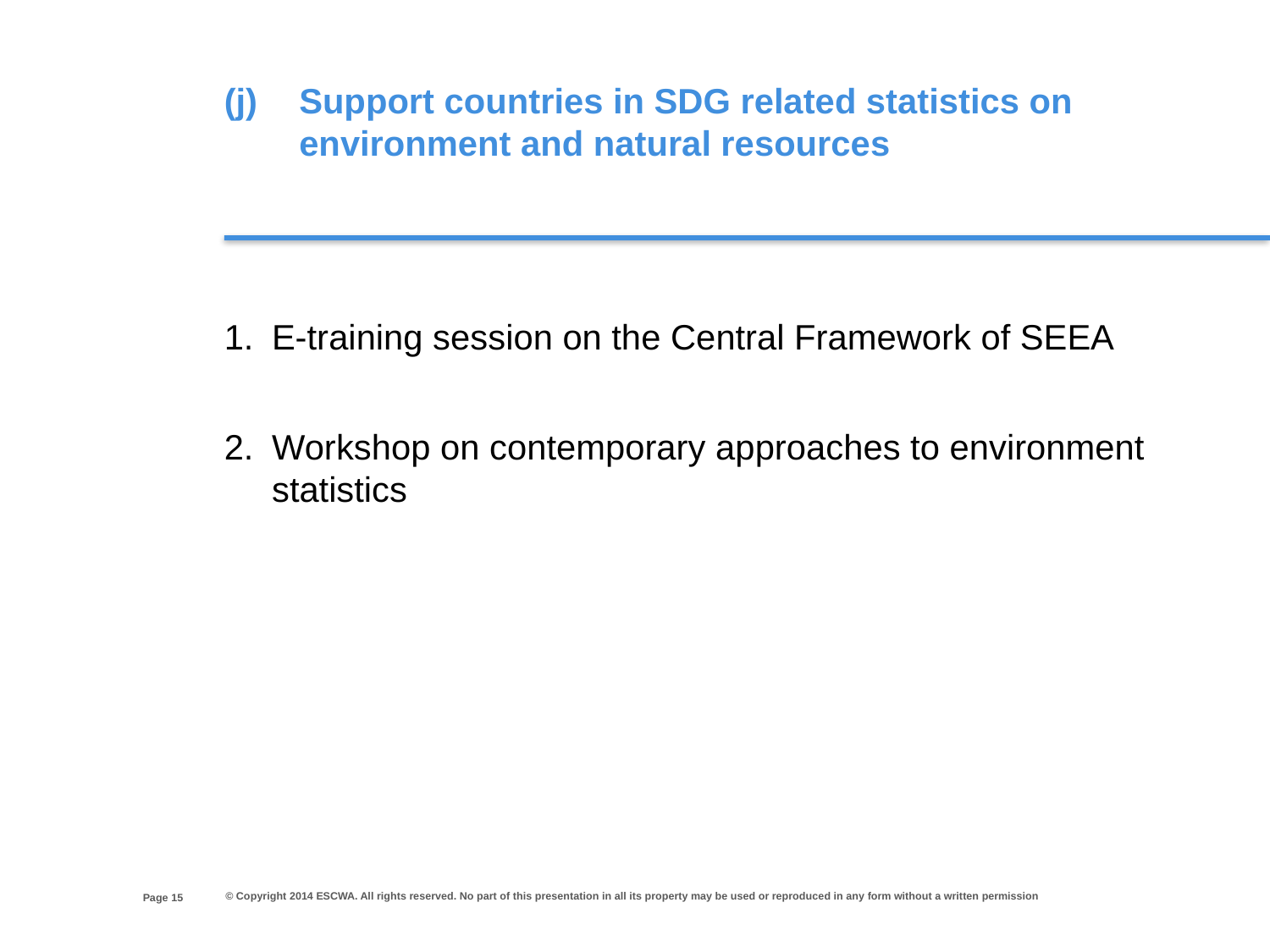

(j)	Support countries in SDG related statistics on environment and natural resources
E-training session on the Central Framework of SEEA

Workshop on contemporary approaches to environment statistics